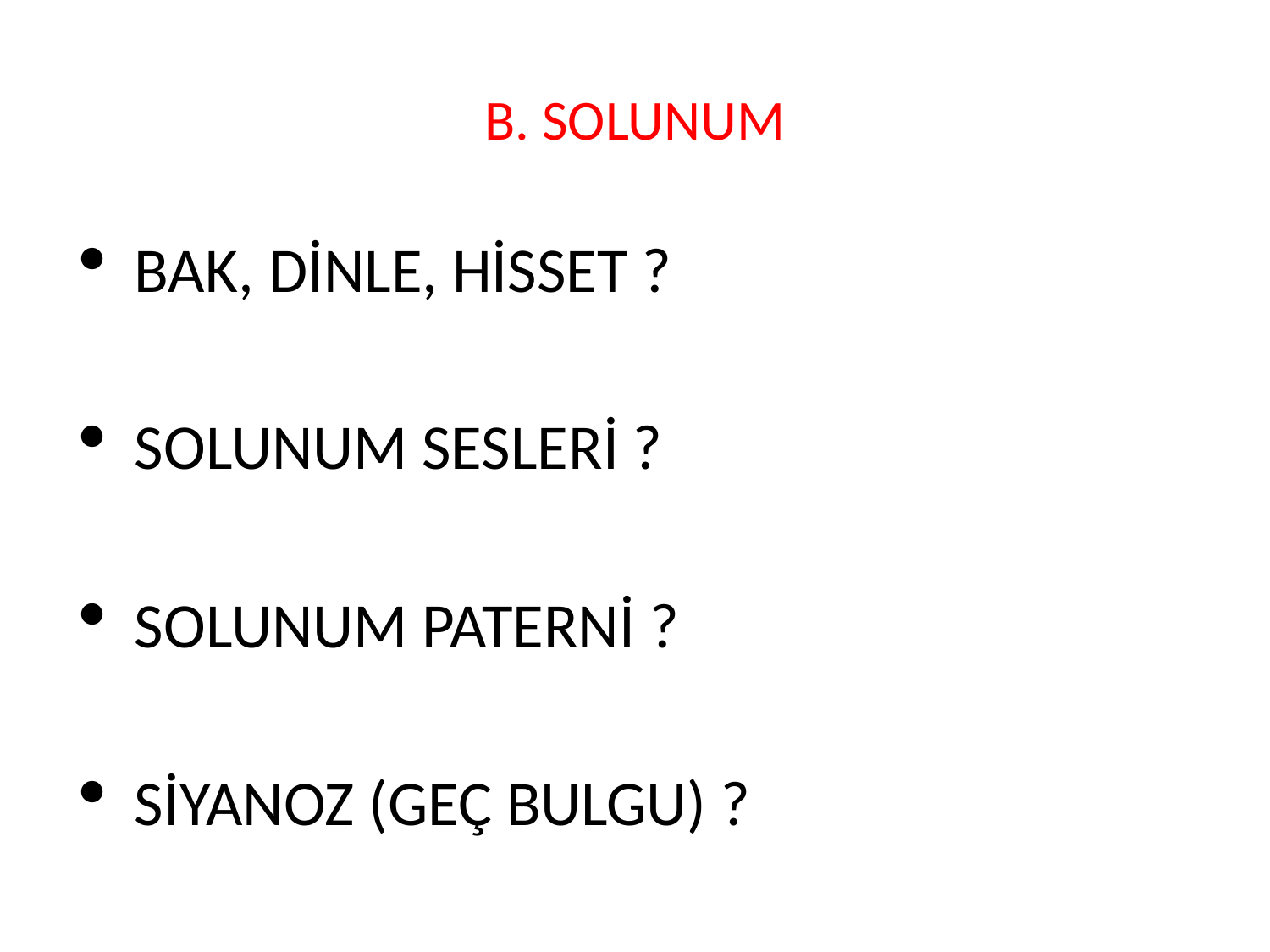

# B. SOLUNUM
BAK, DİNLE, HİSSET ?

SOLUNUM SESLERİ ?

SOLUNUM PATERNİ ?

SİYANOZ (GEÇ BULGU) ?